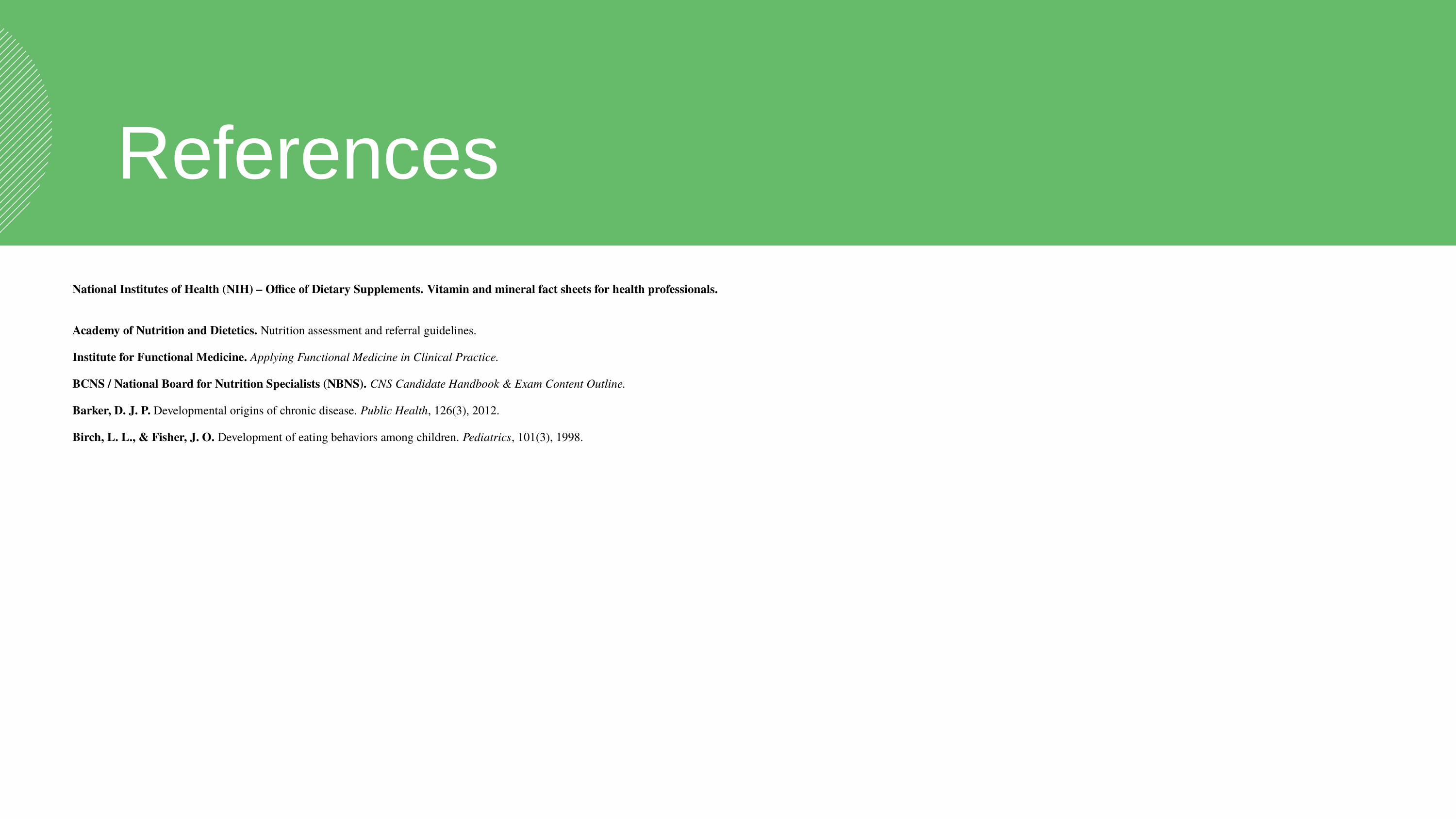

References
National Institutes of Health (NIH) – Office of Dietary Supplements. Vitamin and mineral fact sheets for health professionals.

Academy of Nutrition and Dietetics. Nutrition assessment and referral guidelines.
Institute for Functional Medicine. Applying Functional Medicine in Clinical Practice.
BCNS / National Board for Nutrition Specialists (NBNS). CNS Candidate Handbook & Exam Content Outline.
Barker, D. J. P. Developmental origins of chronic disease. Public Health, 126(3), 2012.
Birch, L. L., & Fisher, J. O. Development of eating behaviors among children. Pediatrics, 101(3), 1998.